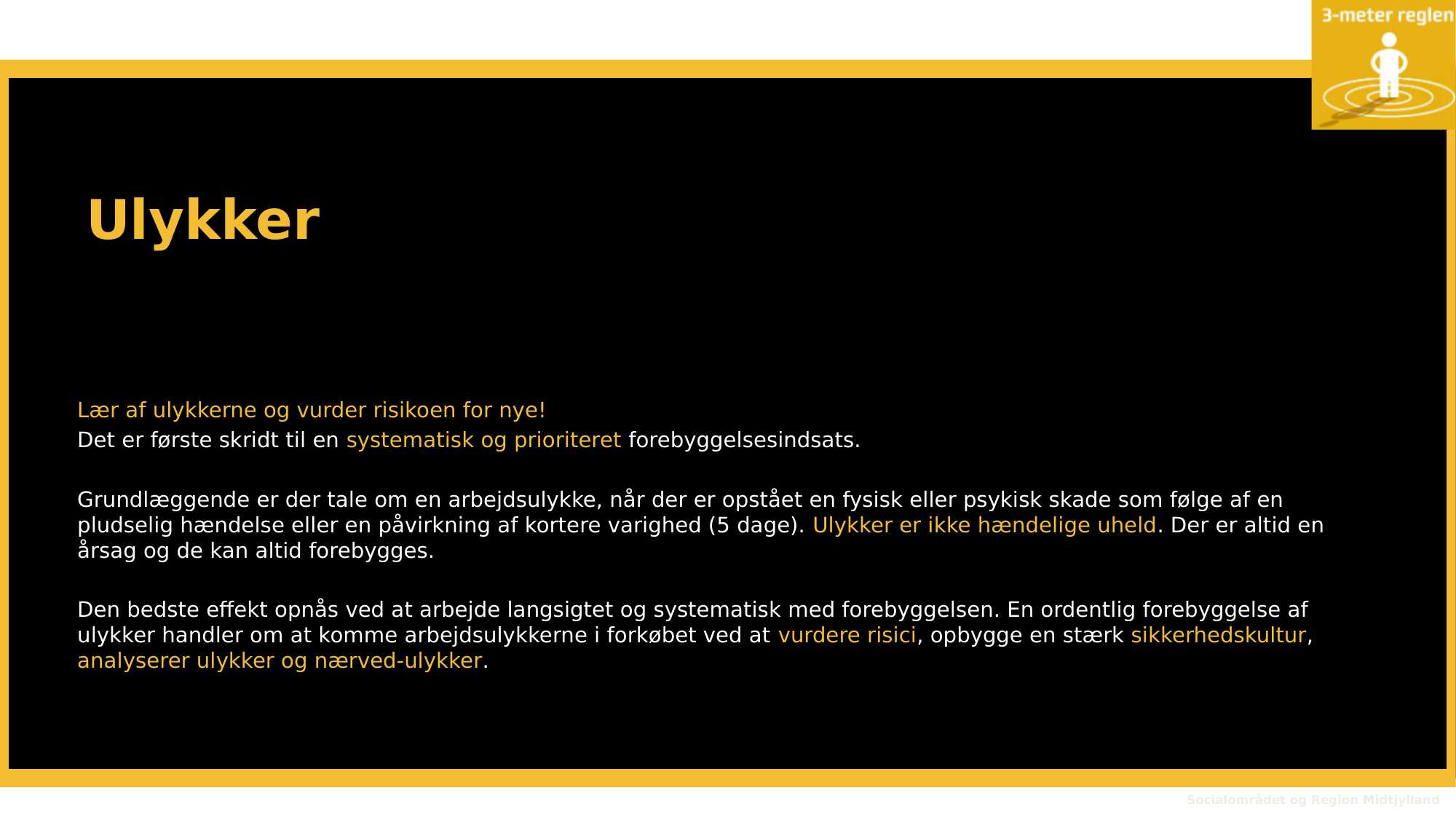

# Ulykker
Lær af ulykkerne og vurder risikoen for nye!
Det er første skridt til en systematisk og prioriteret forebyggelsesindsats.

Grundlæggende er der tale om en arbejdsulykke, når der er opstået en fysisk eller psykisk skade som følge af en pludselig hændelse eller en påvirkning af kortere varighed (5 dage). Ulykker er ikke hændelige uheld. Der er altid en årsag og de kan altid forebygges.

Den bedste effekt opnås ved at arbejde langsigtet og systematisk med forebyggelsen. En ordentlig forebyggelse af ulykker handler om at komme arbejdsulykkerne i forkøbet ved at vurdere risici, opbygge en stærk sikkerhedskultur, analyserer ulykker og nærved-ulykker.